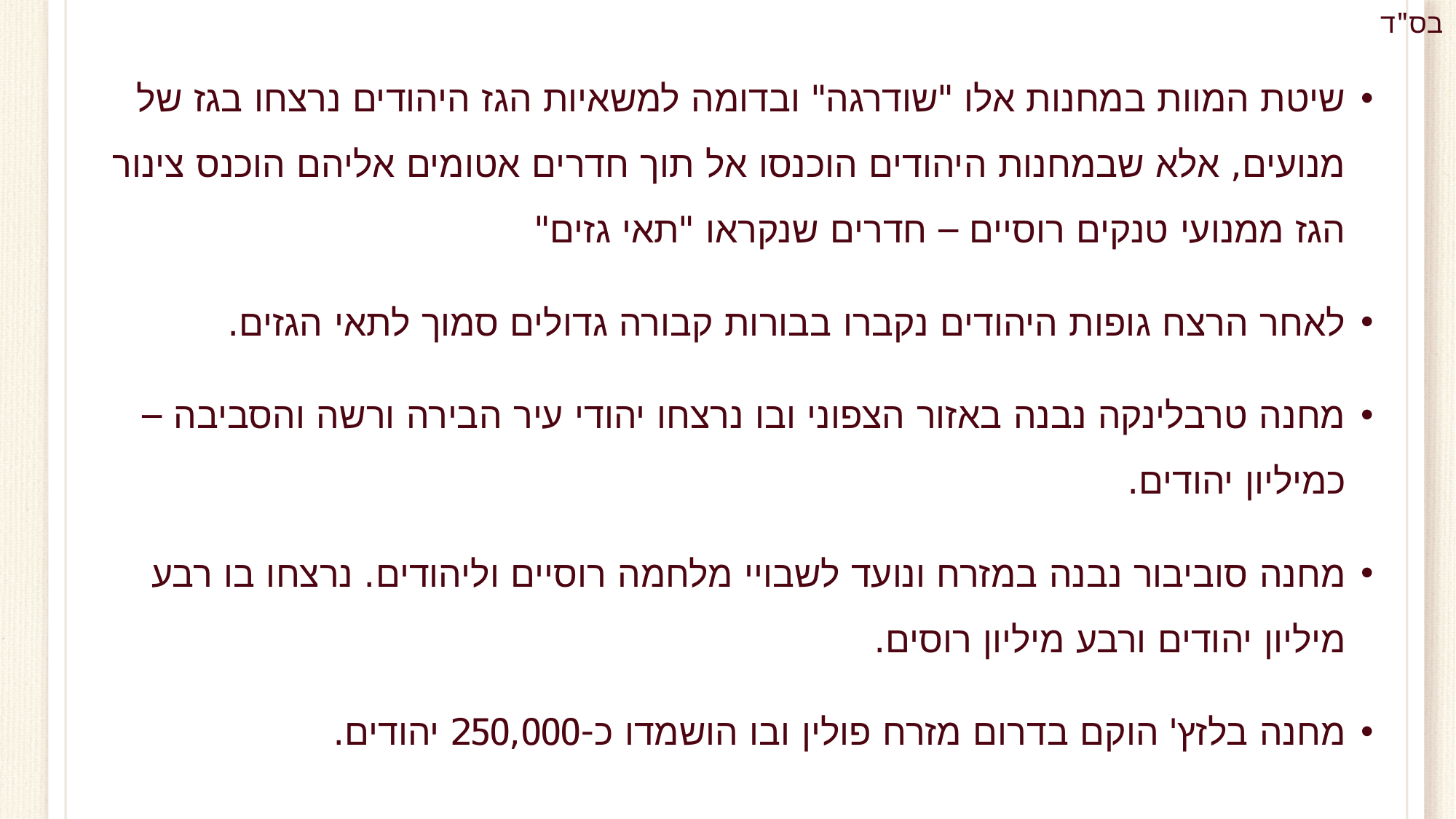

שיטת המוות במחנות אלו "שודרגה" ובדומה למשאיות הגז היהודים נרצחו בגז של מנועים, אלא שבמחנות היהודים הוכנסו אל תוך חדרים אטומים אליהם הוכנס צינור הגז ממנועי טנקים רוסיים – חדרים שנקראו "תאי גזים"
לאחר הרצח גופות היהודים נקברו בבורות קבורה גדולים סמוך לתאי הגזים.
מחנה טרבלינקה נבנה באזור הצפוני ובו נרצחו יהודי עיר הבירה ורשה והסביבה – כמיליון יהודים.
מחנה סוביבור נבנה במזרח ונועד לשבויי מלחמה רוסיים וליהודים. נרצחו בו רבע מיליון יהודים ורבע מיליון רוסים.
מחנה בלזץ' הוקם בדרום מזרח פולין ובו הושמדו כ-250,000 יהודים.